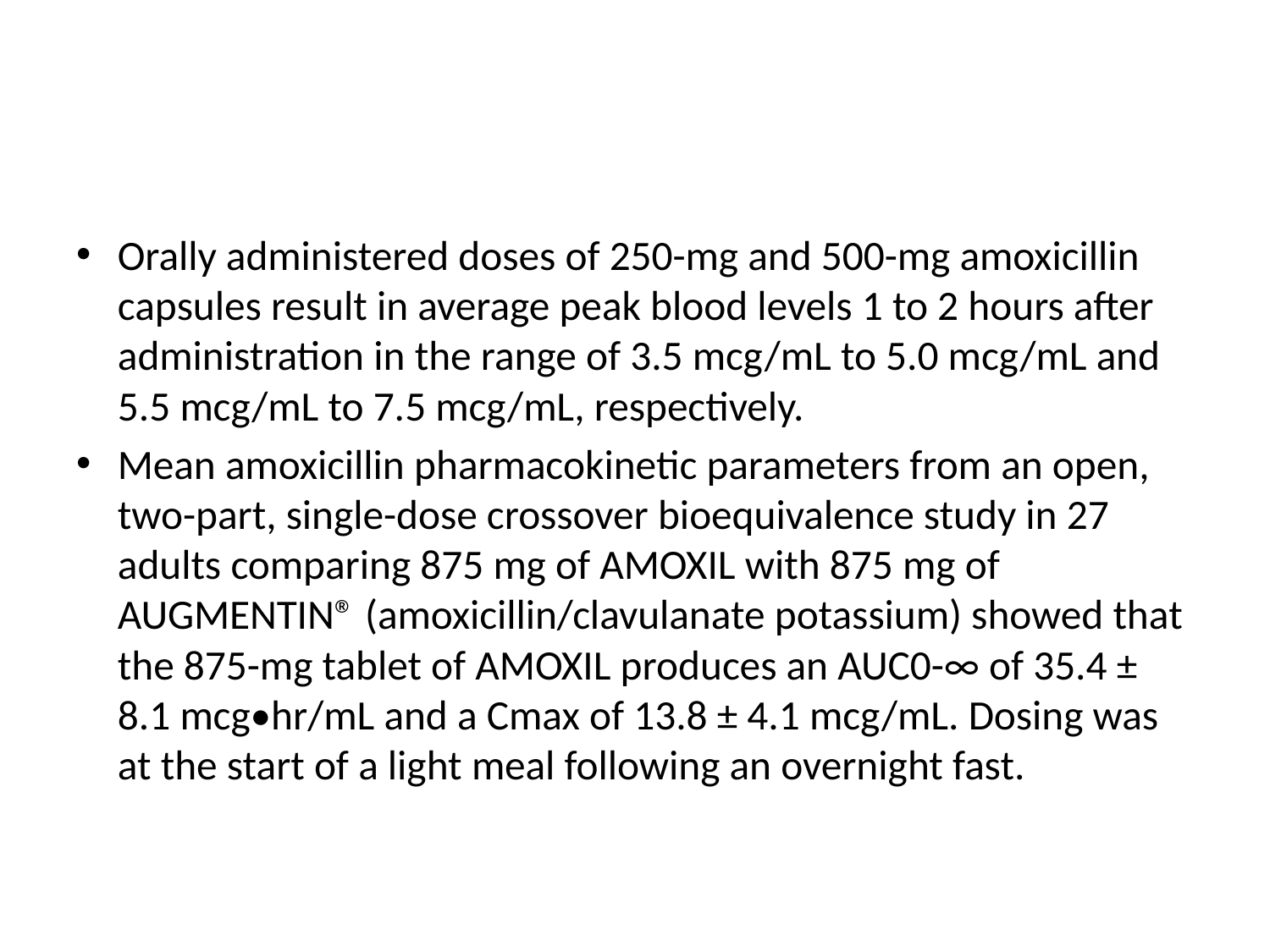

#
Orally administered doses of 250-mg and 500-mg amoxicillin capsules result in average peak blood levels 1 to 2 hours after administration in the range of 3.5 mcg/mL to 5.0 mcg/mL and 5.5 mcg/mL to 7.5 mcg/mL, respectively.
Mean amoxicillin pharmacokinetic parameters from an open, two-part, single-dose crossover bioequivalence study in 27 adults comparing 875 mg of AMOXIL with 875 mg of AUGMENTIN® (amoxicillin/clavulanate potassium) showed that the 875-mg tablet of AMOXIL produces an AUC0-∞ of 35.4 ± 8.1 mcg•hr/mL and a Cmax of 13.8 ± 4.1 mcg/mL. Dosing was at the start of a light meal following an overnight fast.